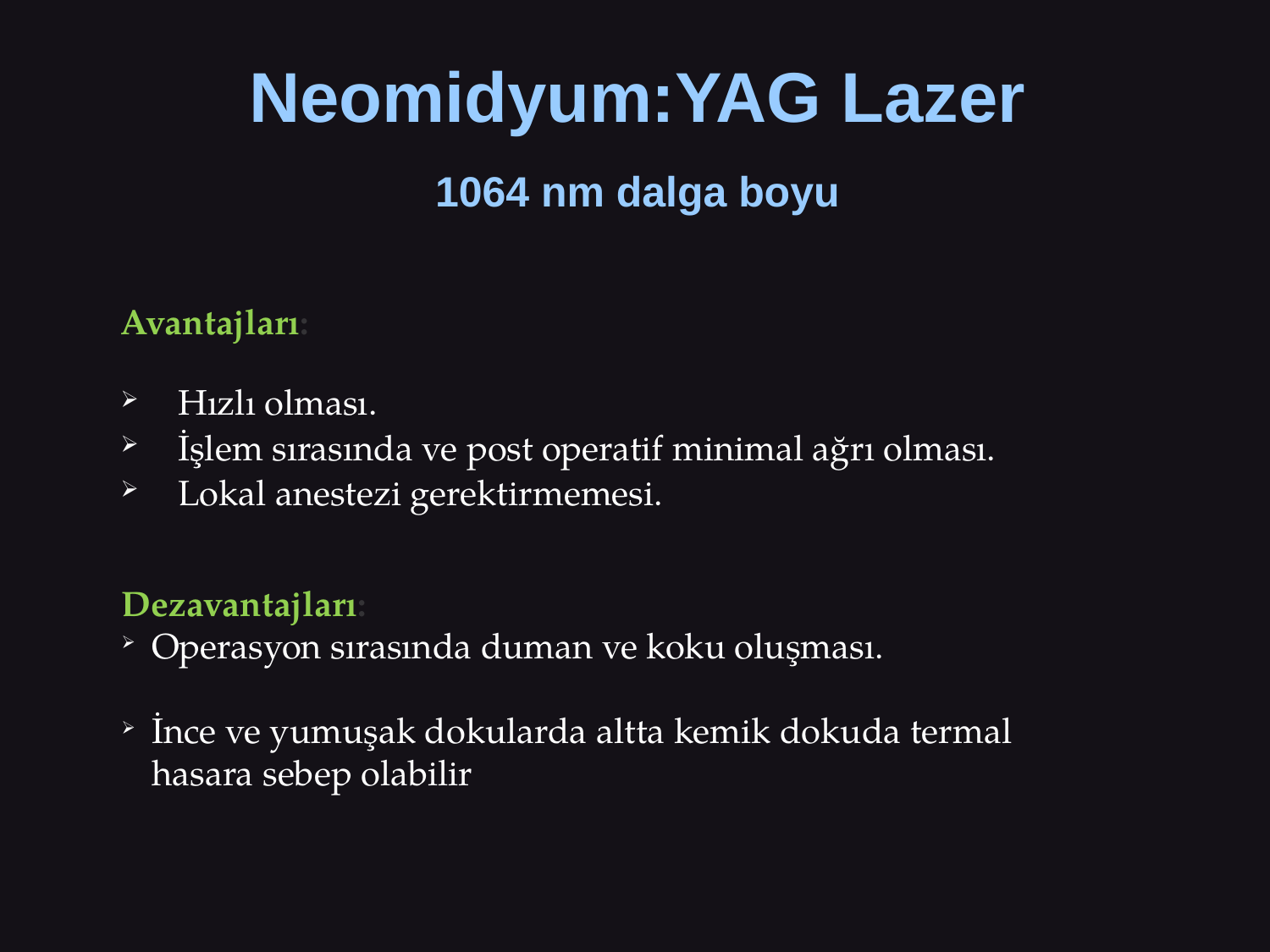

# Neomidyum:YAG Lazer 1064 nm dalga boyu
Avantajları:

Hızlı olması.
İşlem sırasında ve post operatif minimal ağrı olması.
Lokal anestezi gerektirmemesi.
Dezavantajları:
Operasyon sırasında duman ve koku oluşması.

İnce ve yumuşak dokularda altta kemik dokuda termal hasara sebep olabilir